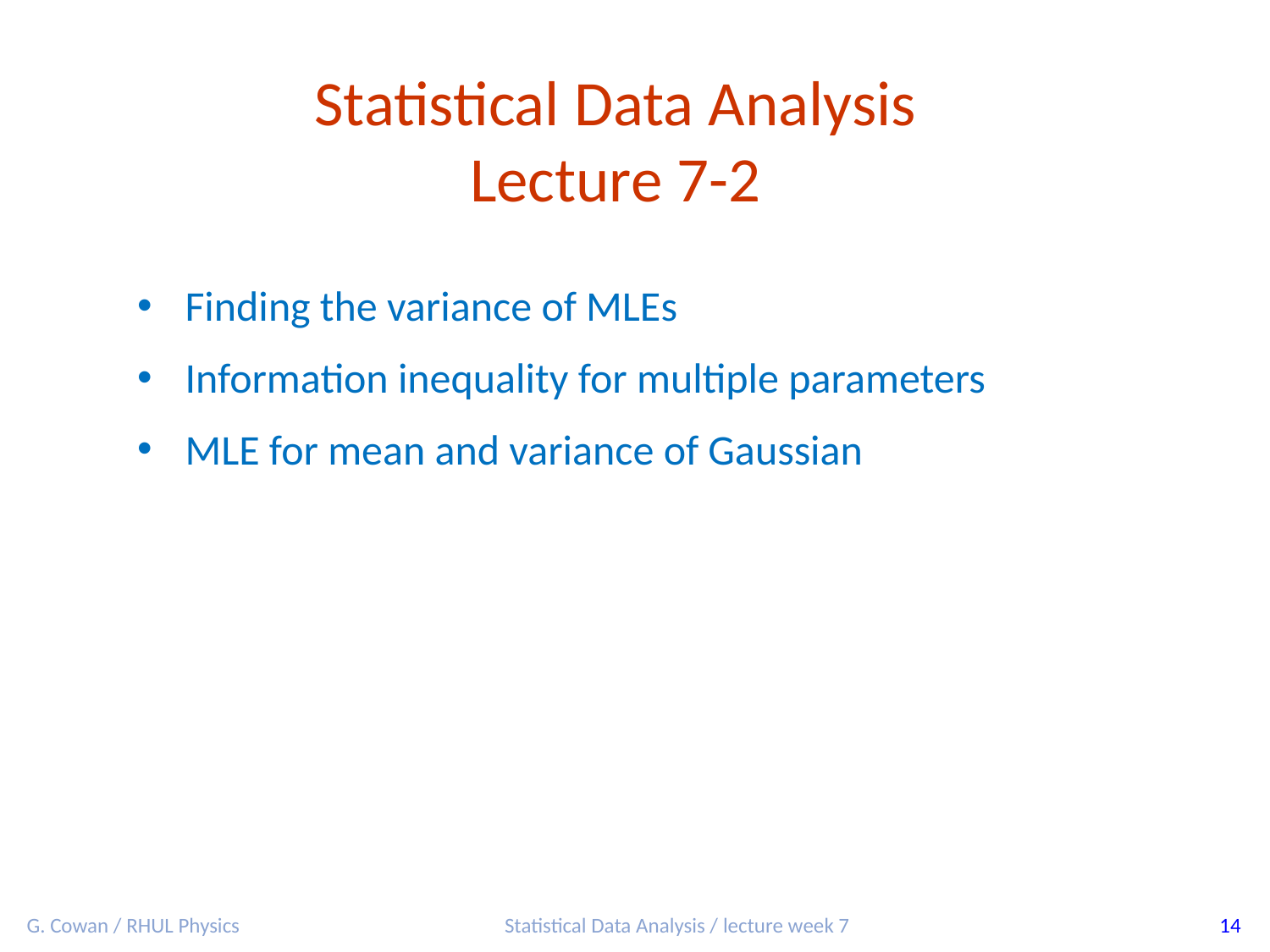

Statistical Data Analysis
Lecture 7-2
Finding the variance of MLEs
Information inequality for multiple parameters
MLE for mean and variance of Gaussian
G. Cowan / RHUL Physics
Statistical Data Analysis / lecture week 7
14